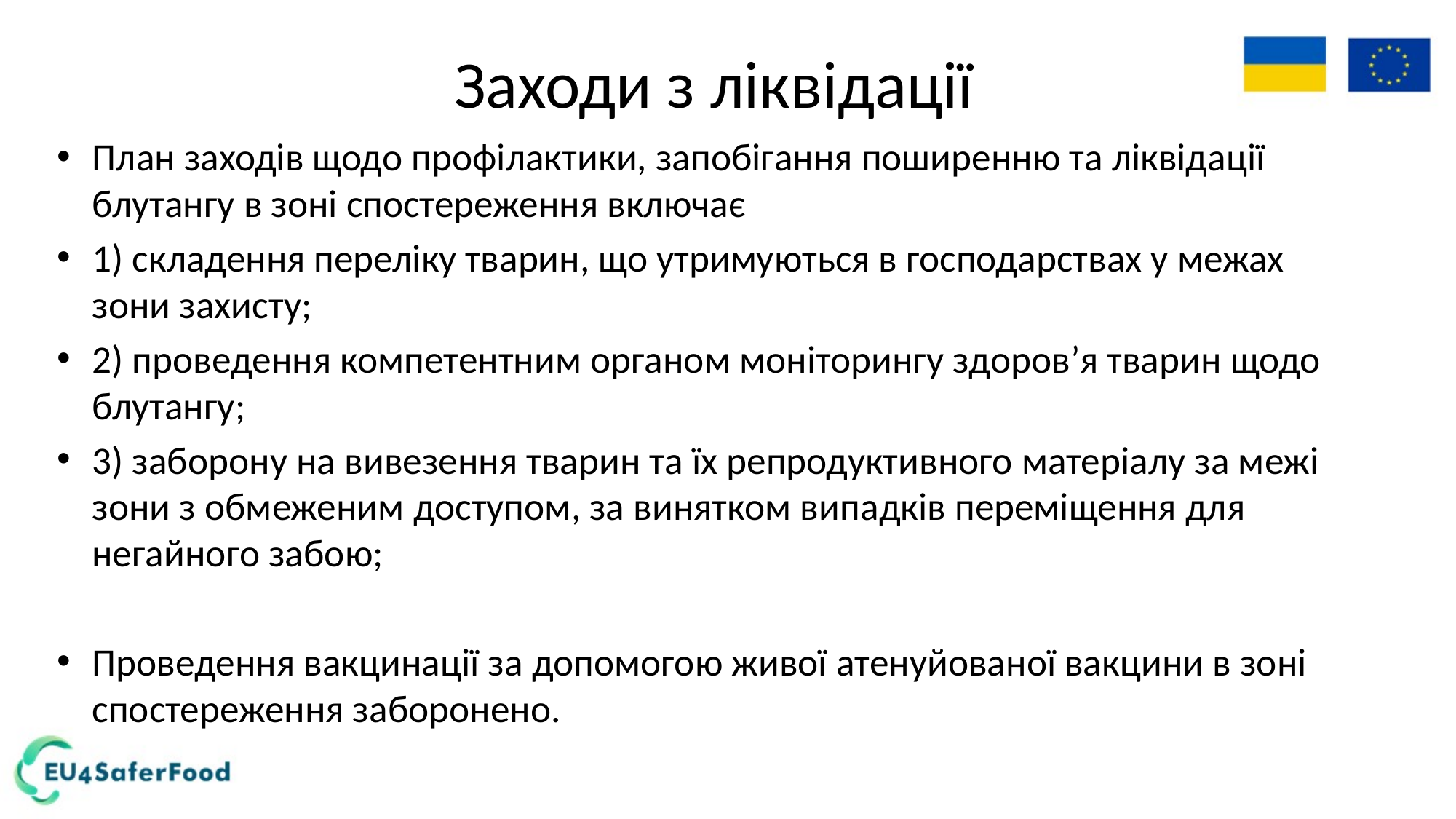

# Заходи з ліквідації
План заходів щодо профілактики, запобігання поширенню та ліквідації блутангу в зоні спостереження включає
1) складення переліку тварин, що утримуються в господарствах у межах зони захисту;
2) проведення компетентним органом моніторингу здоров’я тварин щодо блутангу;
3) заборону на вивезення тварин та їх репродуктивного матеріалу за межі зони з обмеженим доступом, за винятком випадків переміщення для негайного забою;

Проведення вакцинації за допомогою живої атенуйованої вакцини в зоні спостереження заборонено.